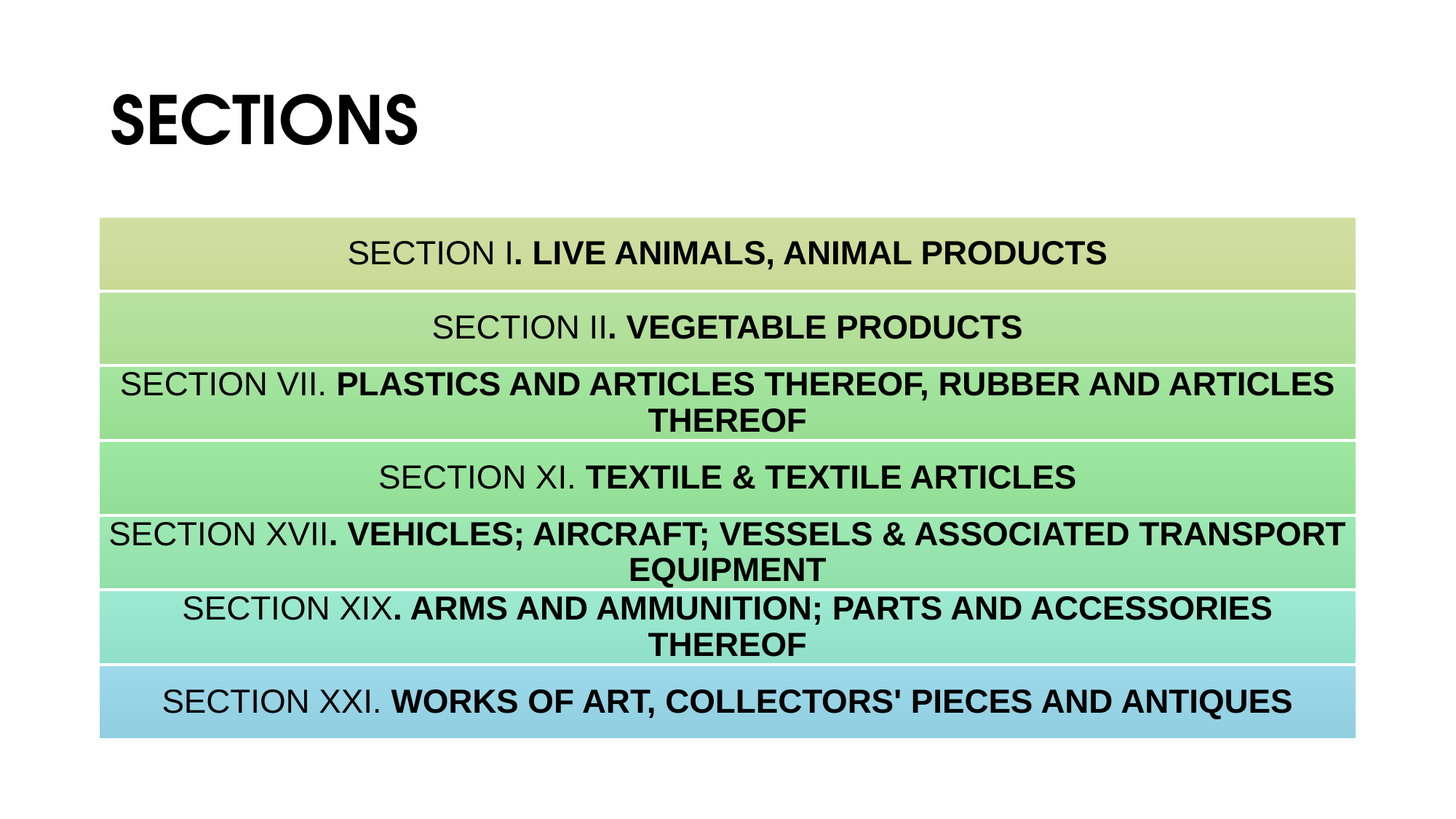

# SECTIONS
SECTION I. LIVE ANIMALS, ANIMAL PRODUCTS
SECTION II. VEGETABLE PRODUCTS
SECTION VII. PLASTICS AND ARTICLES THEREOF, RUBBER AND ARTICLES THEREOF
SECTION XI. TEXTILE & TEXTILE ARTICLES
SECTION XVII. VEHICLES; AIRCRAFT; VESSELS & ASSOCIATED TRANSPORT EQUIPMENT
SECTION XIX. ARMS AND AMMUNITION; PARTS AND ACCESSORIES THEREOF
SECTION XXI. WORKS OF ART, COLLECTORS' PIECES AND ANTIQUES